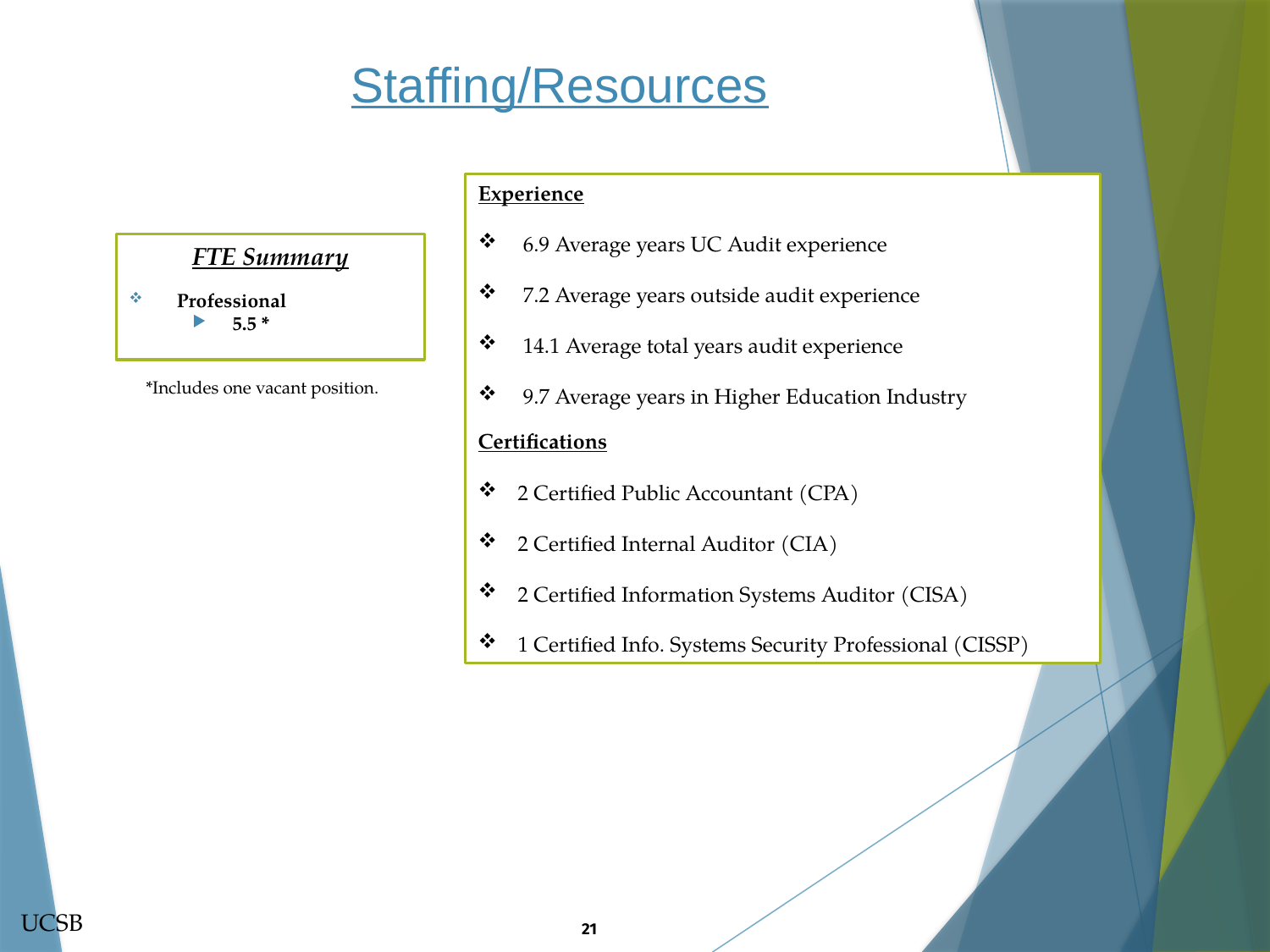

# Staffing/Resources
Experience

 6.9 Average years UC Audit experience
 7.2 Average years outside audit experience
 14.1 Average total years audit experience
 9.7 Average years in Higher Education Industry

Certifications
2 Certified Public Accountant (CPA)
2 Certified Internal Auditor (CIA)
2 Certified Information Systems Auditor (CISA)
1 Certified Info. Systems Security Professional (CISSP)
FTE Summary
Professional
5.5 *

*Includes one vacant position.
UCSB
21